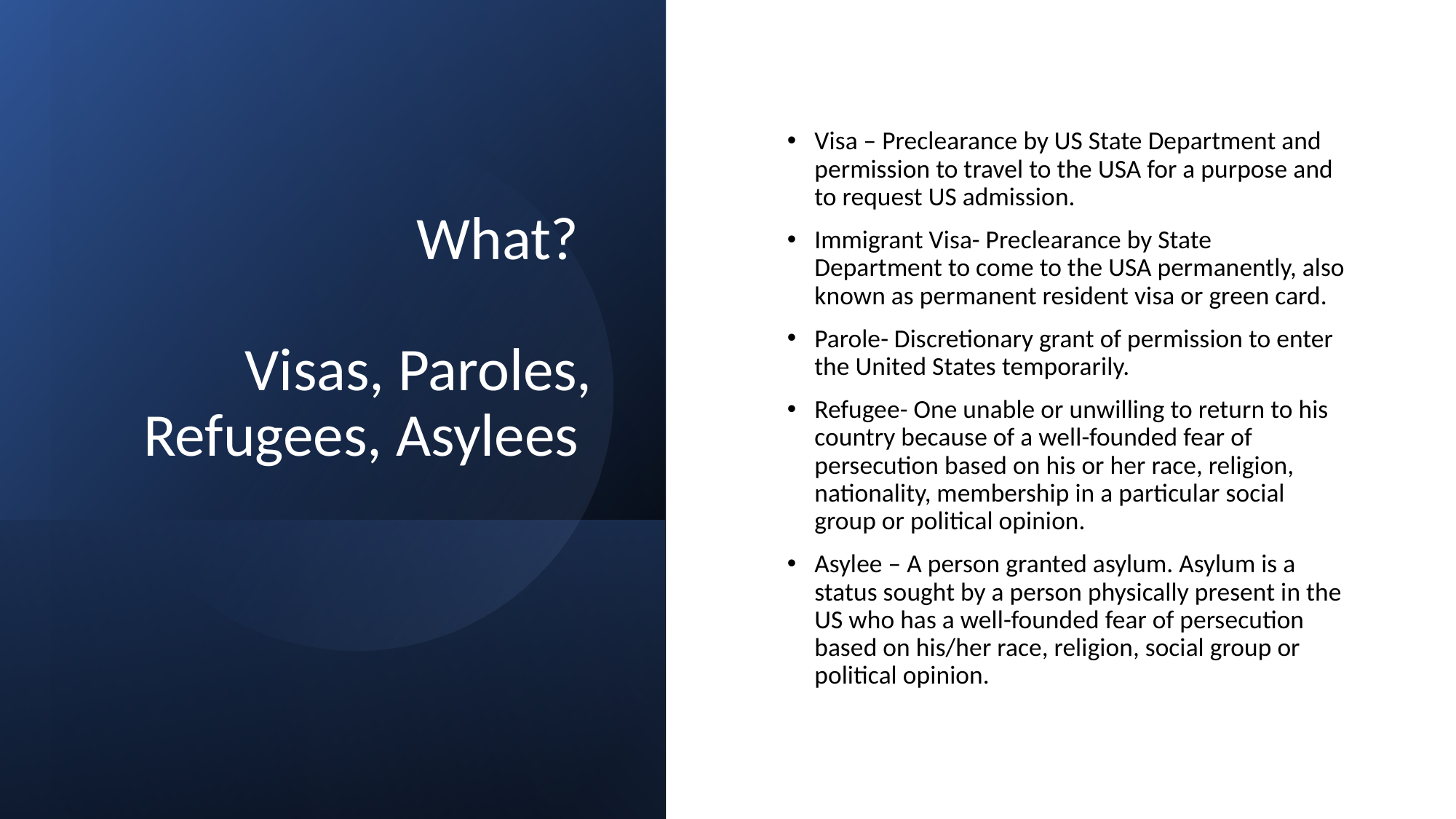

# What? Visas, Paroles, Refugees, Asylees

Visa – Preclearance by US State Department and permission to travel to the USA for a purpose and to request US admission.
Immigrant Visa- Preclearance by State Department to come to the USA permanently, also known as permanent resident visa or green card.
Parole- Discretionary grant of permission to enter the United States temporarily.
Refugee- One unable or unwilling to return to his country because of a well-founded fear of persecution based on his or her race, religion, nationality, membership in a particular social group or political opinion.
Asylee – A person granted asylum. Asylum is a status sought by a person physically present in the US who has a well-founded fear of persecution based on his/her race, religion, social group or political opinion.